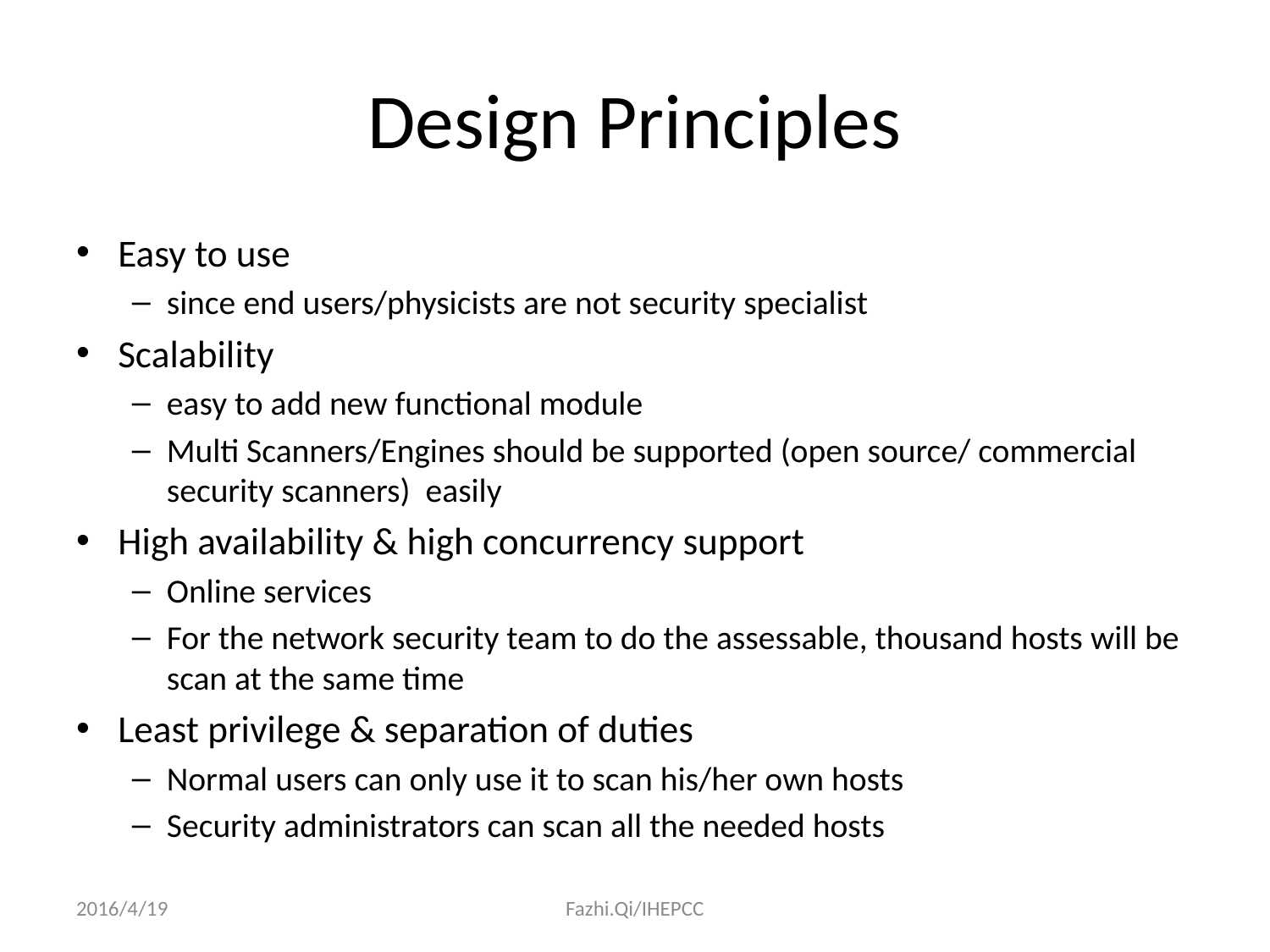

# Design Principles
Easy to use
since end users/physicists are not security specialist
Scalability
easy to add new functional module
Multi Scanners/Engines should be supported (open source/ commercial security scanners)  easily
High availability & high concurrency support
Online services
For the network security team to do the assessable, thousand hosts will be scan at the same time
Least privilege & separation of duties
Normal users can only use it to scan his/her own hosts
Security administrators can scan all the needed hosts

2016/4/19
Fazhi.Qi/IHEPCC